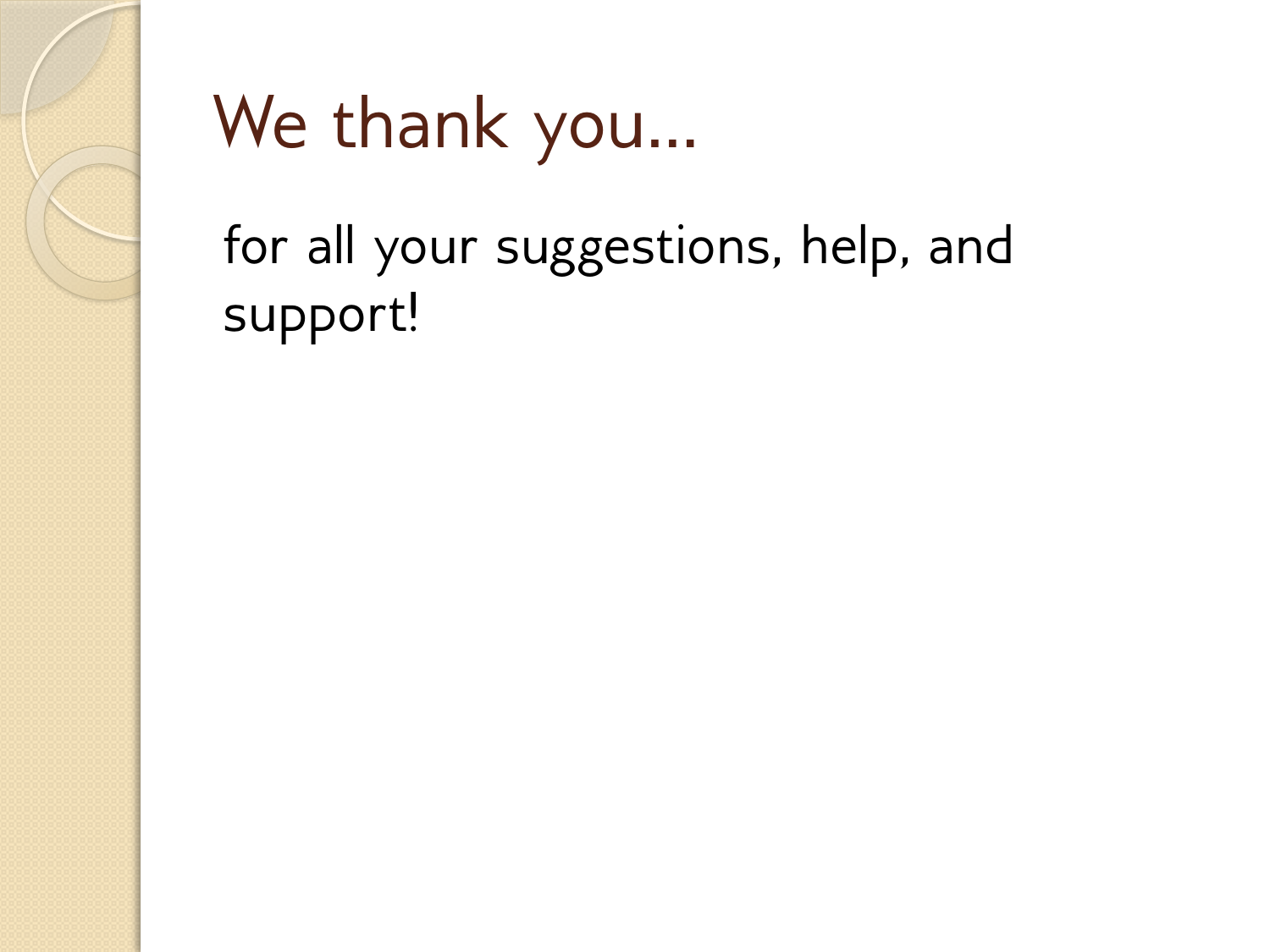

# We thank you…
for all your suggestions, help, and support!